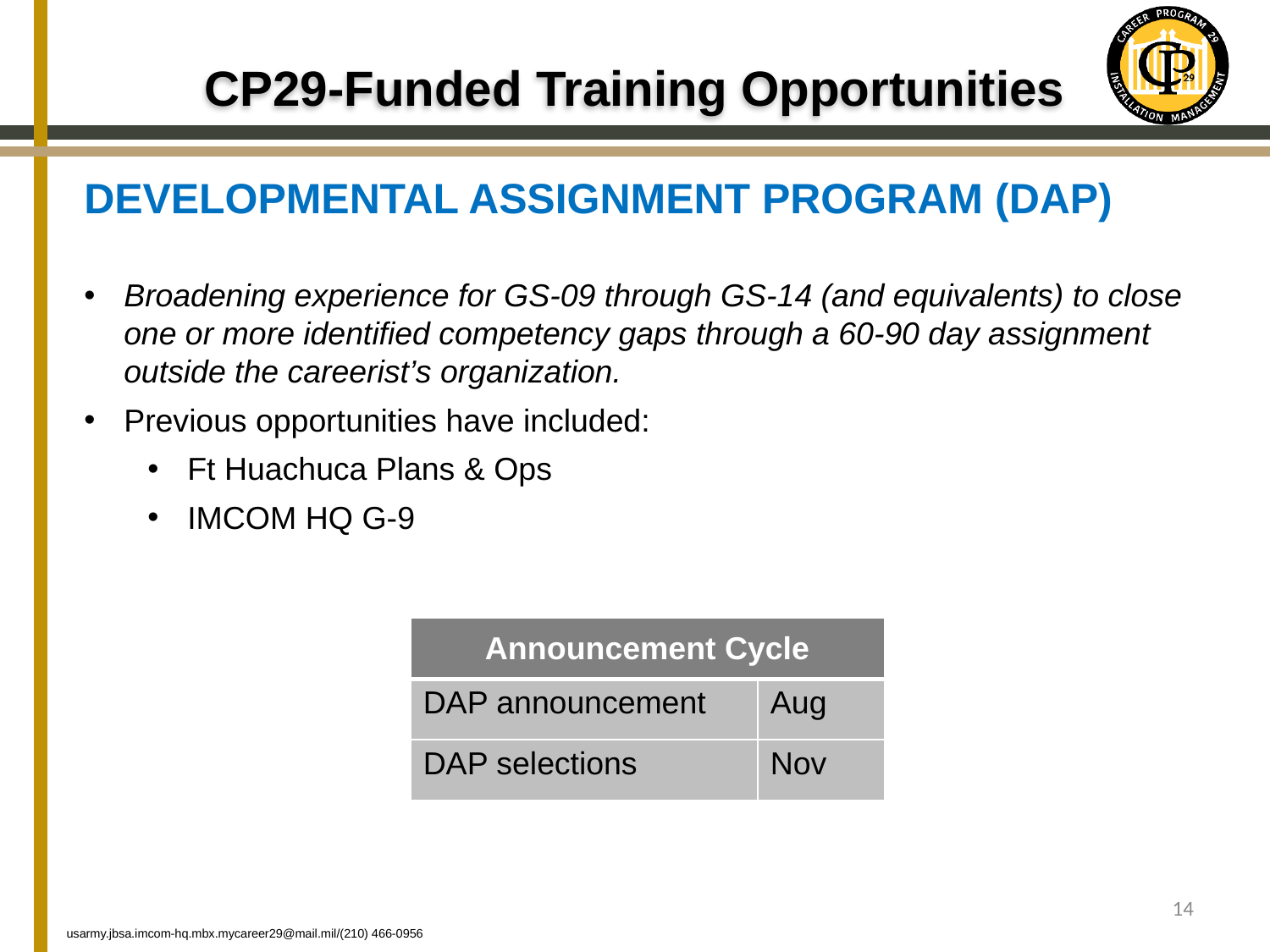

# CP29-Funded Training Opportunities
DEVELOPMENTAL ASSIGNMENT PROGRAM (DAP)
Broadening experience for GS-09 through GS-14 (and equivalents) to close one or more identified competency gaps through a 60-90 day assignment outside the careerist’s organization.
Previous opportunities have included:
Ft Huachuca Plans & Ops
IMCOM HQ G-9

| Announcement Cycle |  |
| --- | --- |
| DAP announcement | Aug |
| DAP selections | Nov |
14
usarmy.jbsa.imcom-hq.mbx.mycareer29@mail.mil/(210) 466-0956